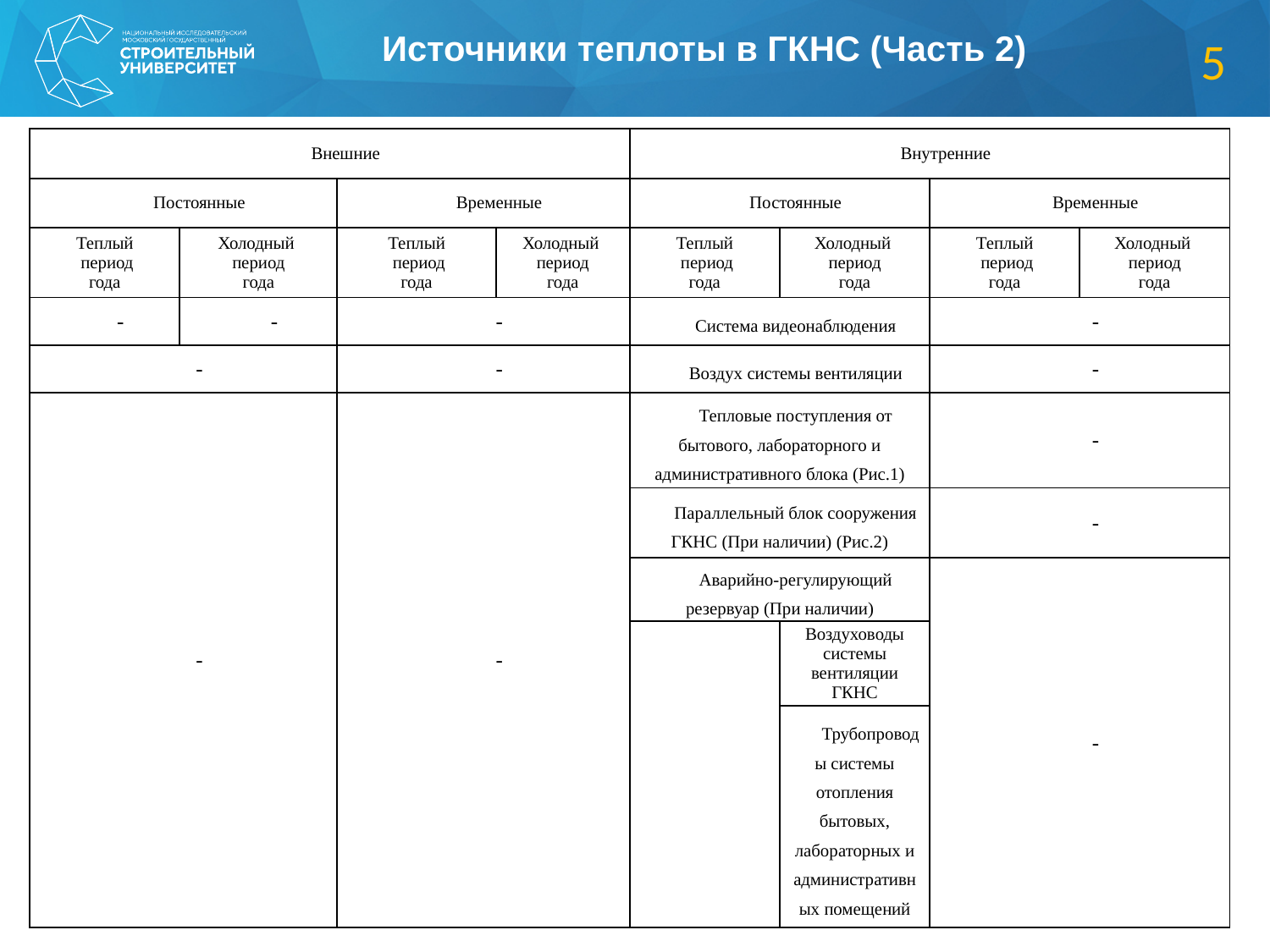

Источники теплоты в ГКНС (Часть 2)
5
| Внешние |  |  |  | Внутренние |  |  |  |
| --- | --- | --- | --- | --- | --- | --- | --- |
| Постоянные |  | Временные |  | Постоянные |  | Временные |  |
| Теплый период года | Холодный период года | Теплый период года | Холодный период года | Теплый период года | Холодный период года | Теплый период года | Холодный период года |
| - | - | - |  | Система видеонаблюдения |  | - |  |
| - |  | - |  | Воздух системы вентиляции |  | - |  |
| - |  | - |  | Тепловые поступления от бытового, лабораторного и административного блока (Рис.1) |  | - |  |
|  |  |  |  | Параллельный блок сооружения ГКНС (При наличии) (Рис.2) |  | - |  |
|  |  |  |  | Аварийно-регулирующий резервуар (При наличии) |  | - |  |
|  |  |  |  |  | Воздуховоды системы вентиляции ГКНС |  |  |
|  |  |  |  |  | Трубопроводы системы отопления бытовых, лабораторных и административных помещений |  |  |